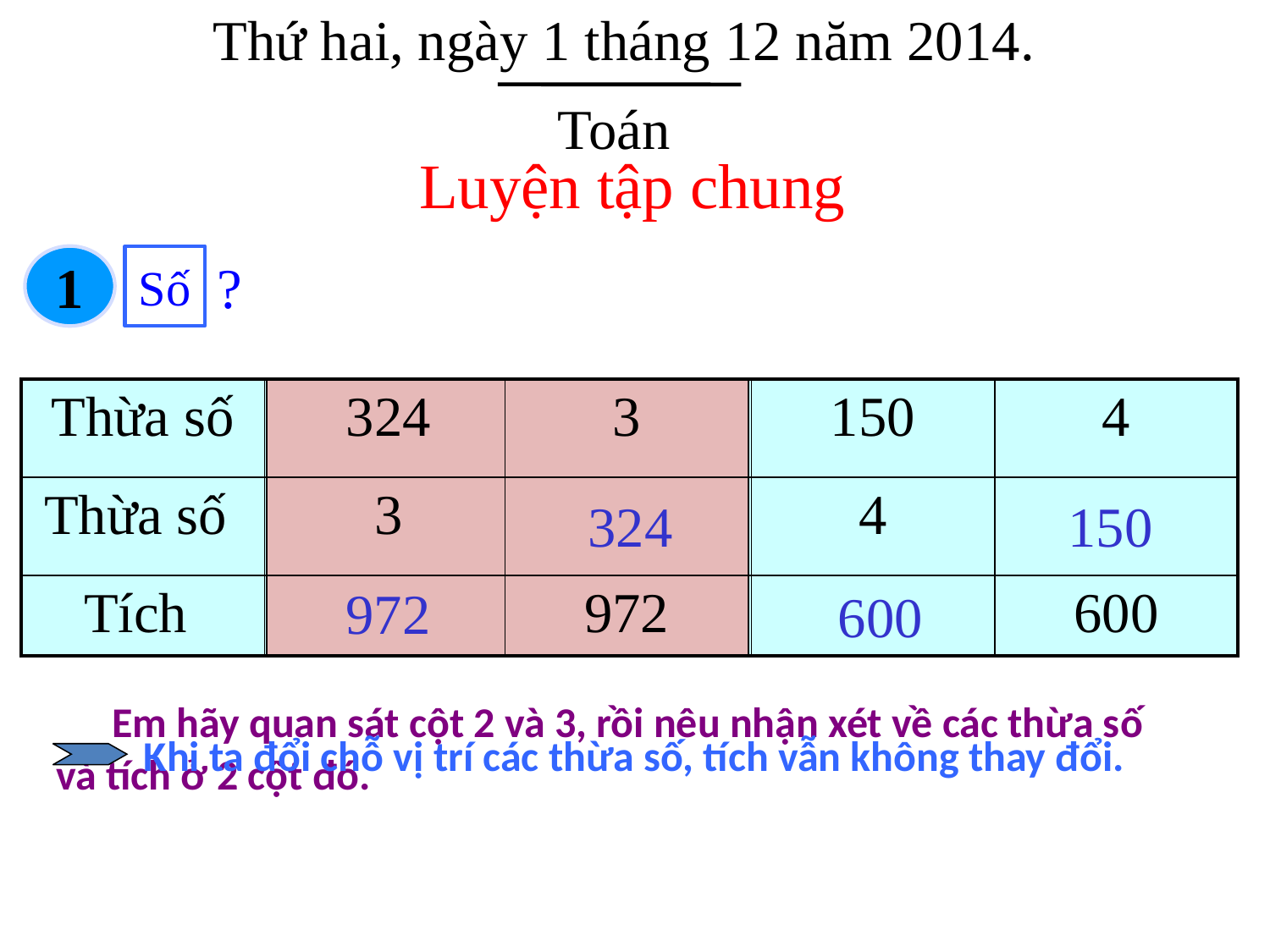

# Thứ hai, ngày 1 tháng 12 năm 2014.
Toán
Luyện tập chung
1
Số
?
| Thừa số | 324 | 3 | 150 | 4 |
| --- | --- | --- | --- | --- |
| Thừa số | 3 |  | 4 |  |
| Tích |  | 972 |  | 600 |
| 324 |
| --- |
| 3 |
|  |
| 3 |
| --- |
|  |
| 972 |
324
150
972
600
     Em hãy quan sát cột 2 và 3, rồi nêu nhận xét về các thừa số và tích ở 2 cột đó.
	Khi ta đổi chỗ vị trí các thừa số, tích vẫn không thay đổi.